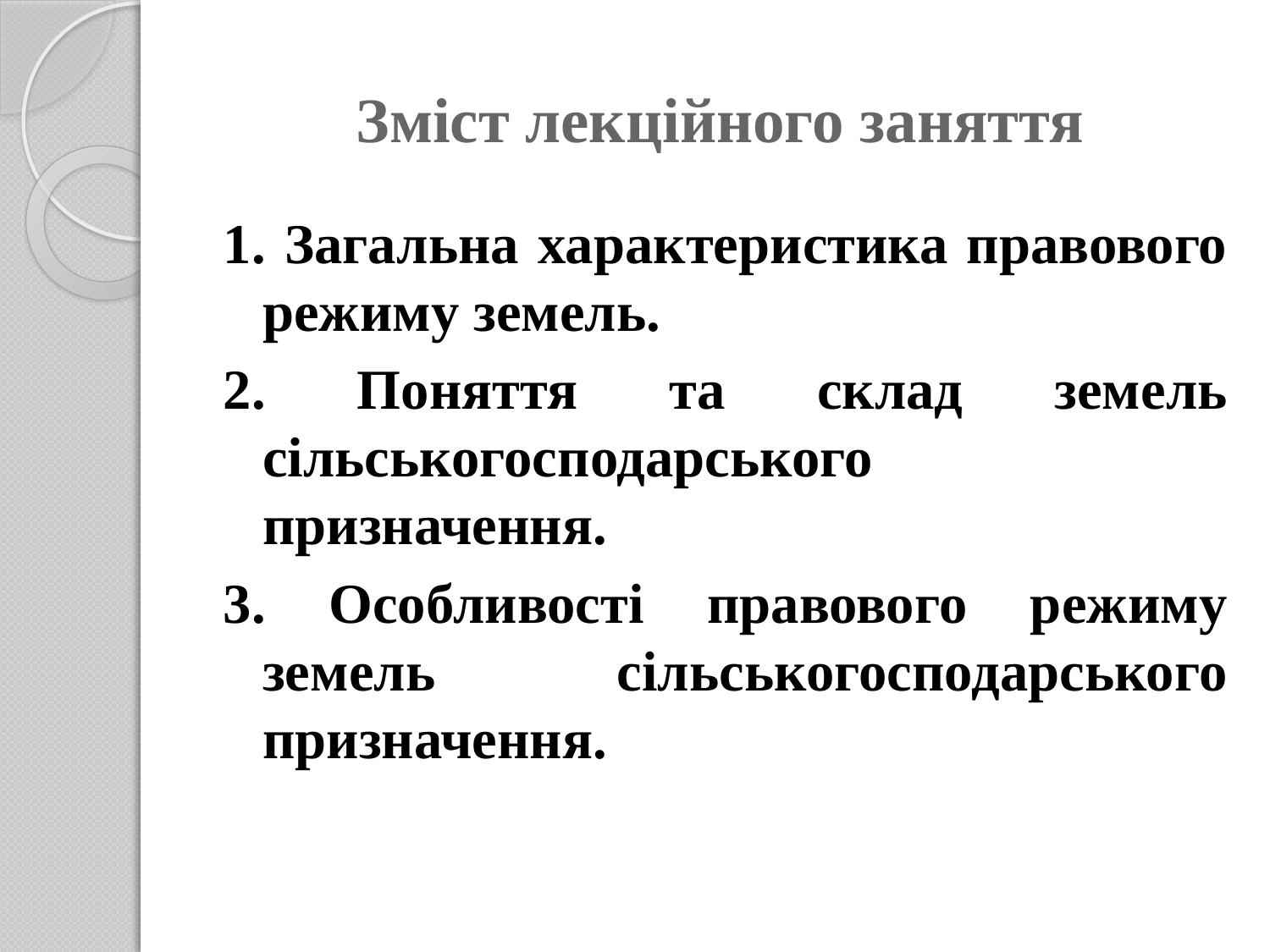

# Зміст лекційного заняття
1. Загальна характеристика правового режиму земель.
2. Поняття та склад земель сільськогосподарського призначення.
3. Особливості правового режиму земель сільськогосподарського призначення.